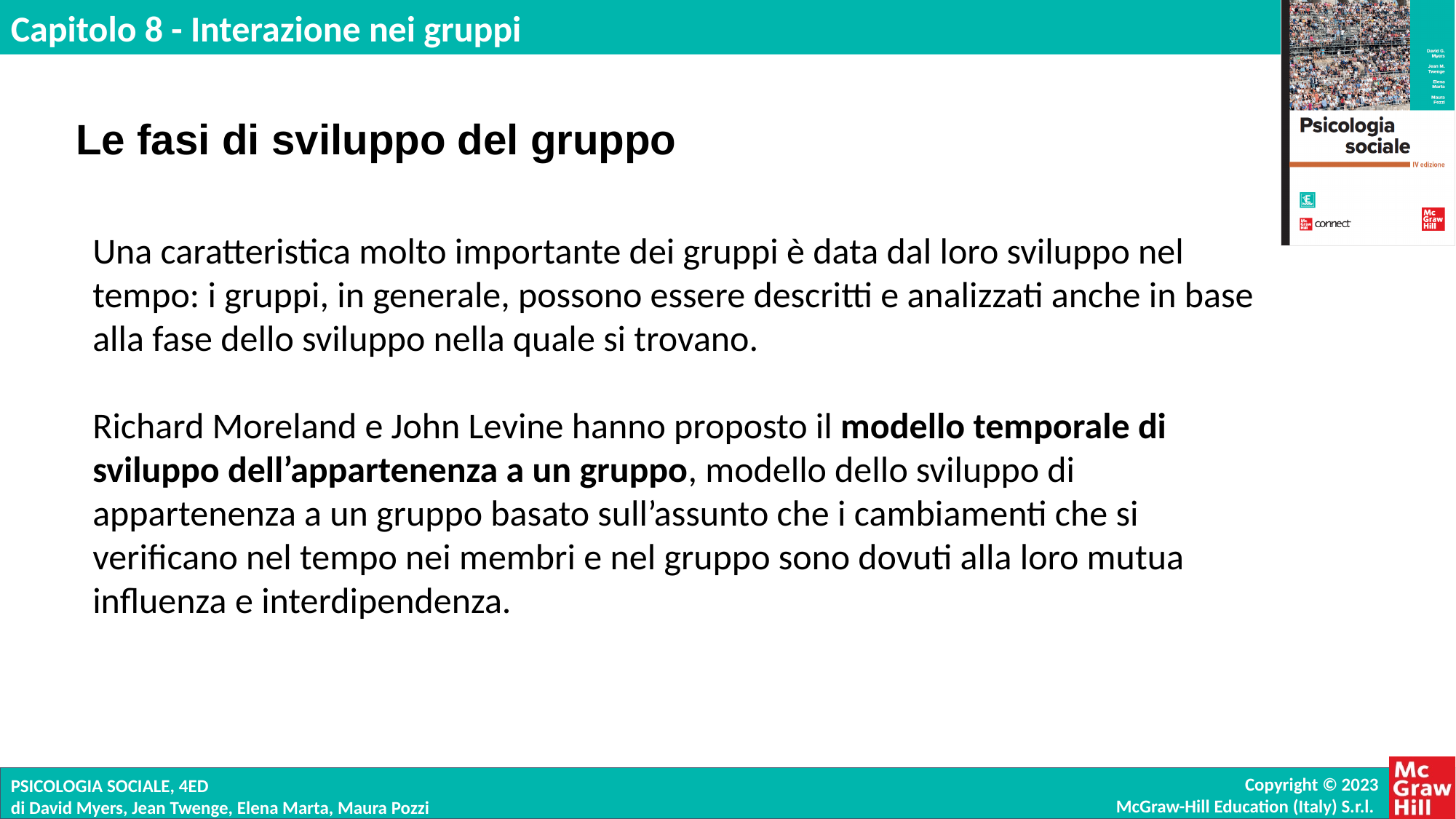

Le fasi di sviluppo del gruppo
Una caratteristica molto importante dei gruppi è data dal loro sviluppo nel tempo: i gruppi, in generale, possono essere descritti e analizzati anche in base alla fase dello sviluppo nella quale si trovano.

Richard Moreland e John Levine hanno proposto il modello temporale di sviluppo dell’appartenenza a un gruppo, modello dello sviluppo di appartenenza a un gruppo basato sull’assunto che i cambiamenti che si verificano nel tempo nei membri e nel gruppo sono dovuti alla loro mutua influenza e interdipendenza.